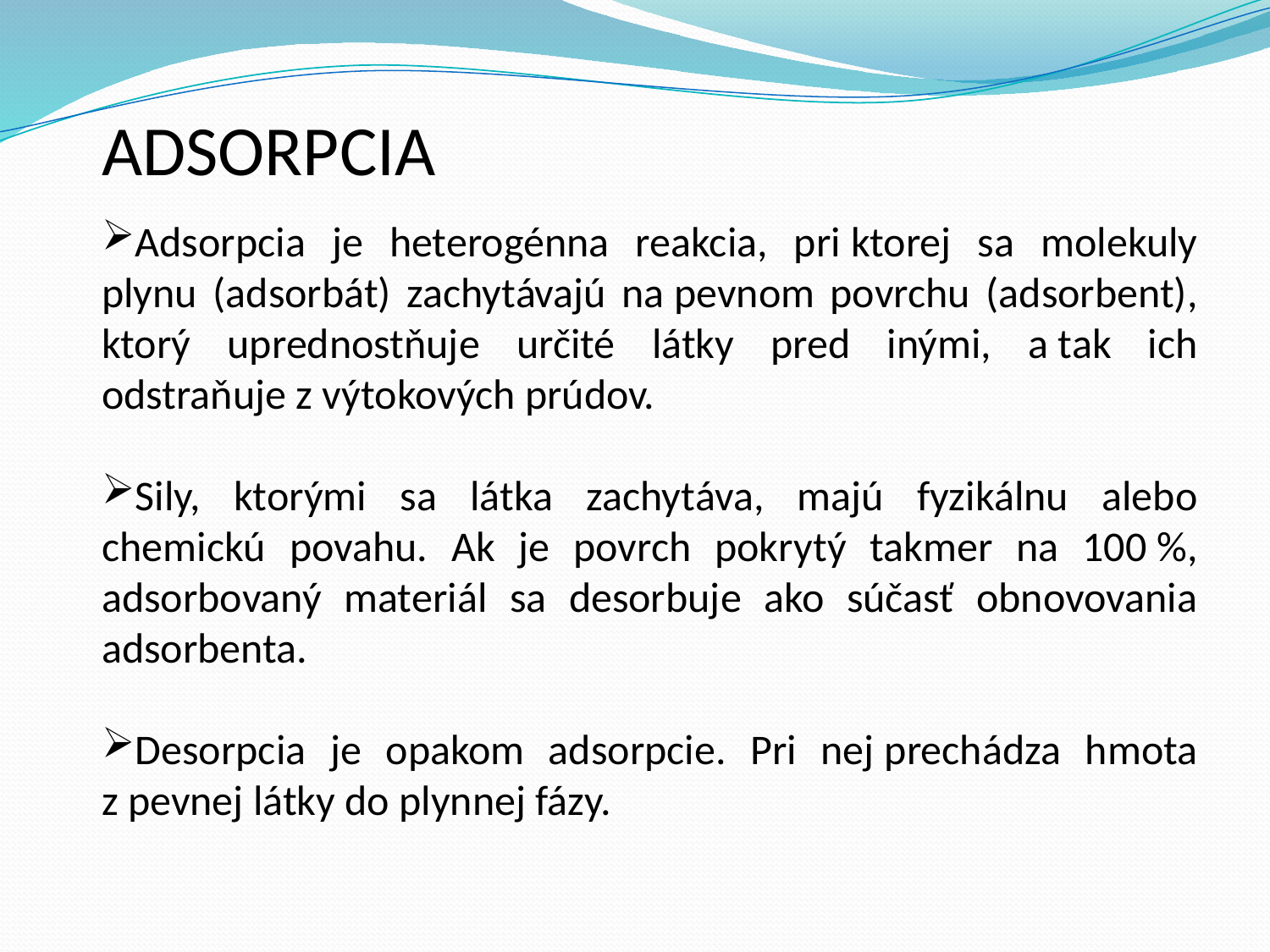

ADSORPCIA
Adsorpcia je heterogénna reakcia, pri ktorej sa molekuly plynu (adsorbát) zachytávajú na pevnom povrchu (adsorbent), ktorý uprednostňuje určité látky pred inými, a tak ich odstraňuje z výtokových prúdov.

Sily, ktorými sa látka zachytáva, majú fyzikálnu alebo chemickú povahu. Ak je povrch pokrytý takmer na 100 %, adsorbovaný materiál sa desorbuje ako súčasť obnovovania adsorbenta.

Desorpcia je opakom adsorpcie. Pri nej prechádza hmota z pevnej látky do plynnej fázy.